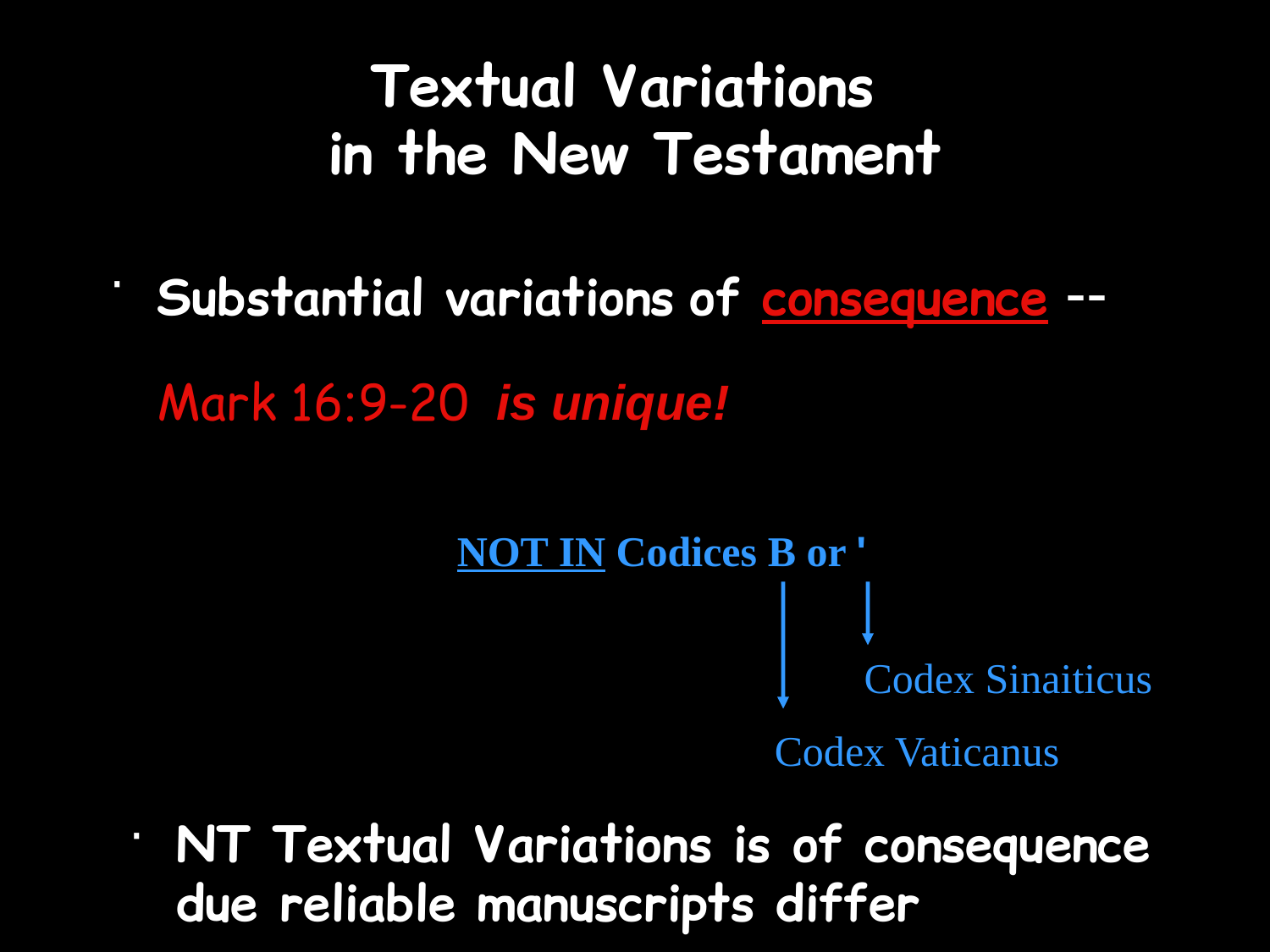

# Textual Variations in the New Testament
Substantial variations of consequence --
	Mark 16:9-20  is unique!
NOT IN Codices B or '

	  Codex Sinaiticus
Codex Vaticanus
NT Textual Variations is of consequence due reliable manuscripts differ